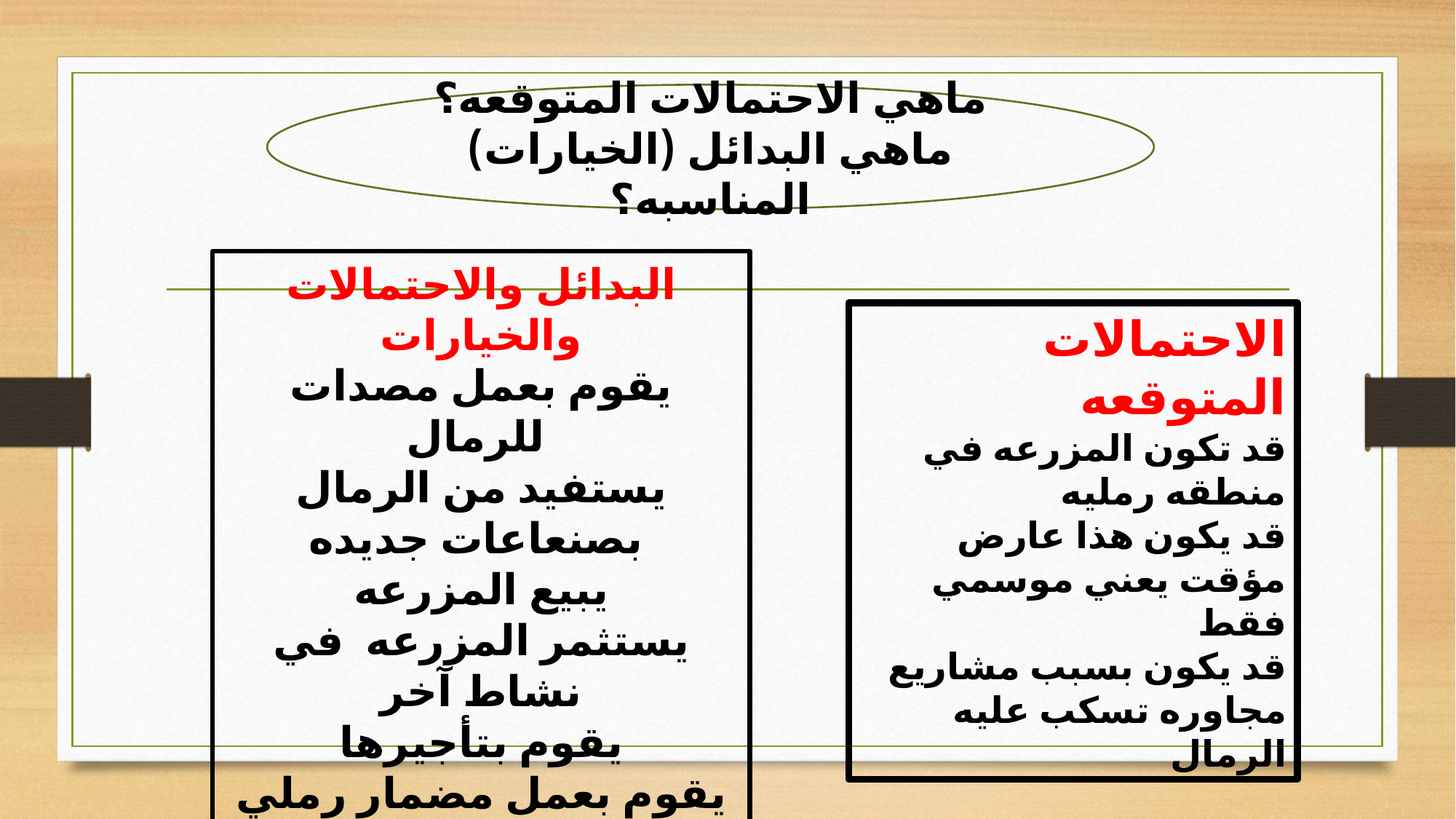

ماهي الاحتمالات المتوقعه؟
ماهي البدائل (الخيارات) المناسبه؟
البدائل والاحتمالات والخيارات
يقوم بعمل مصدات للرمال
يستفيد من الرمال بصنعاعات جديده
يبيع المزرعه
يستثمر المزرعه  في نشاط آخر
يقوم بتأجيرها
يقوم بعمل مضمار رملي لسباق السيارات
الاحتمالات المتوقعه
قد تكون المزرعه في منطقه رمليه
قد يكون هذا عارض مؤقت يعني موسمي فقط
قد يكون بسبب مشاريع مجاوره تسكب عليه الرمال